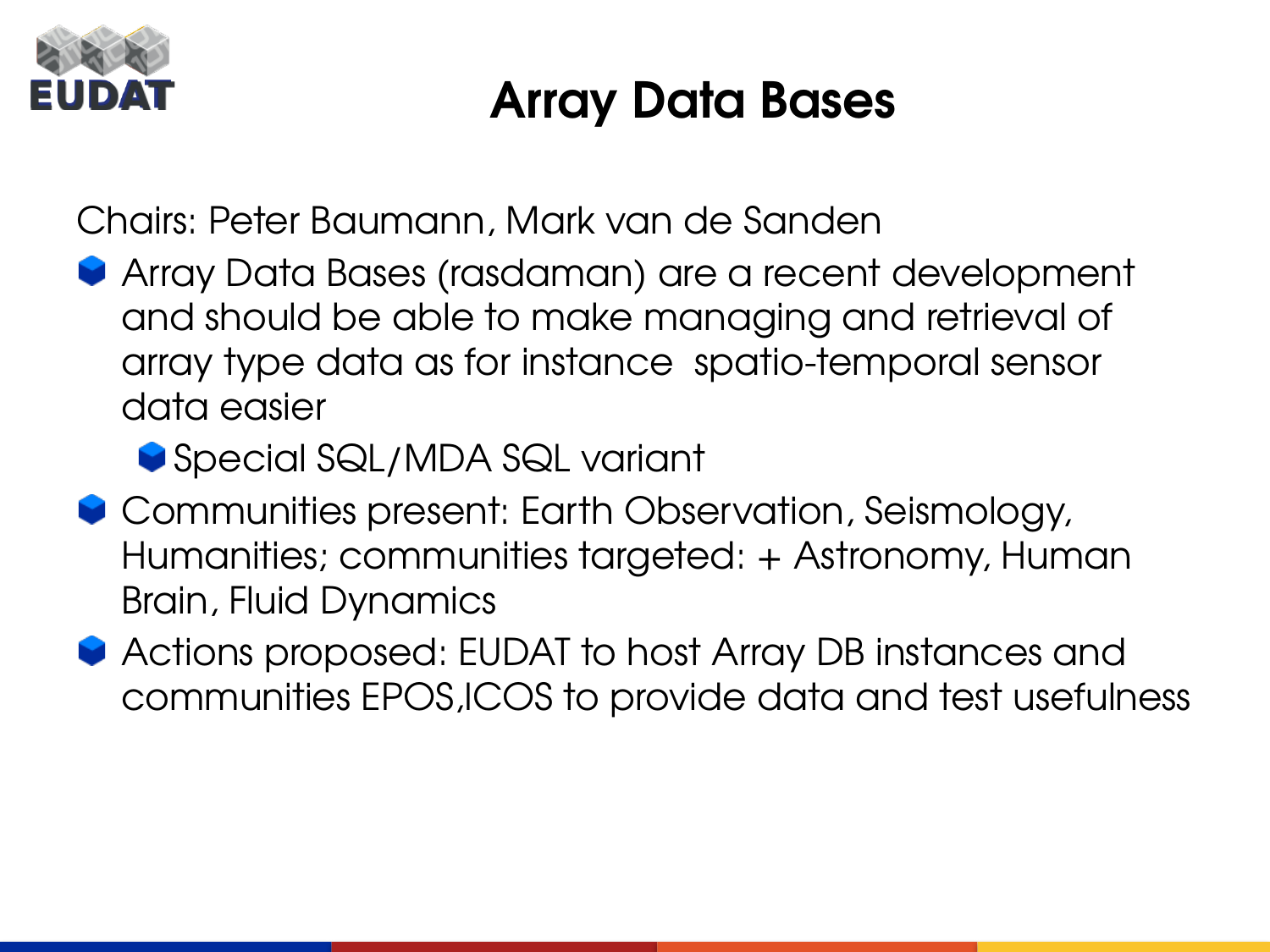

# Array Data Bases
Chairs: Peter Baumann, Mark van de Sanden
Array Data Bases (rasdaman) are a recent development and should be able to make managing and retrieval of array type data as for instance  spatio-temporal sensor data easier
Special SQL/MDA SQL variant
Communities present: Earth Observation, Seismology, Humanities; communities targeted: + Astronomy, Human Brain, Fluid Dynamics
Actions proposed: EUDAT to host Array DB instances and communities EPOS,ICOS to provide data and test usefulness